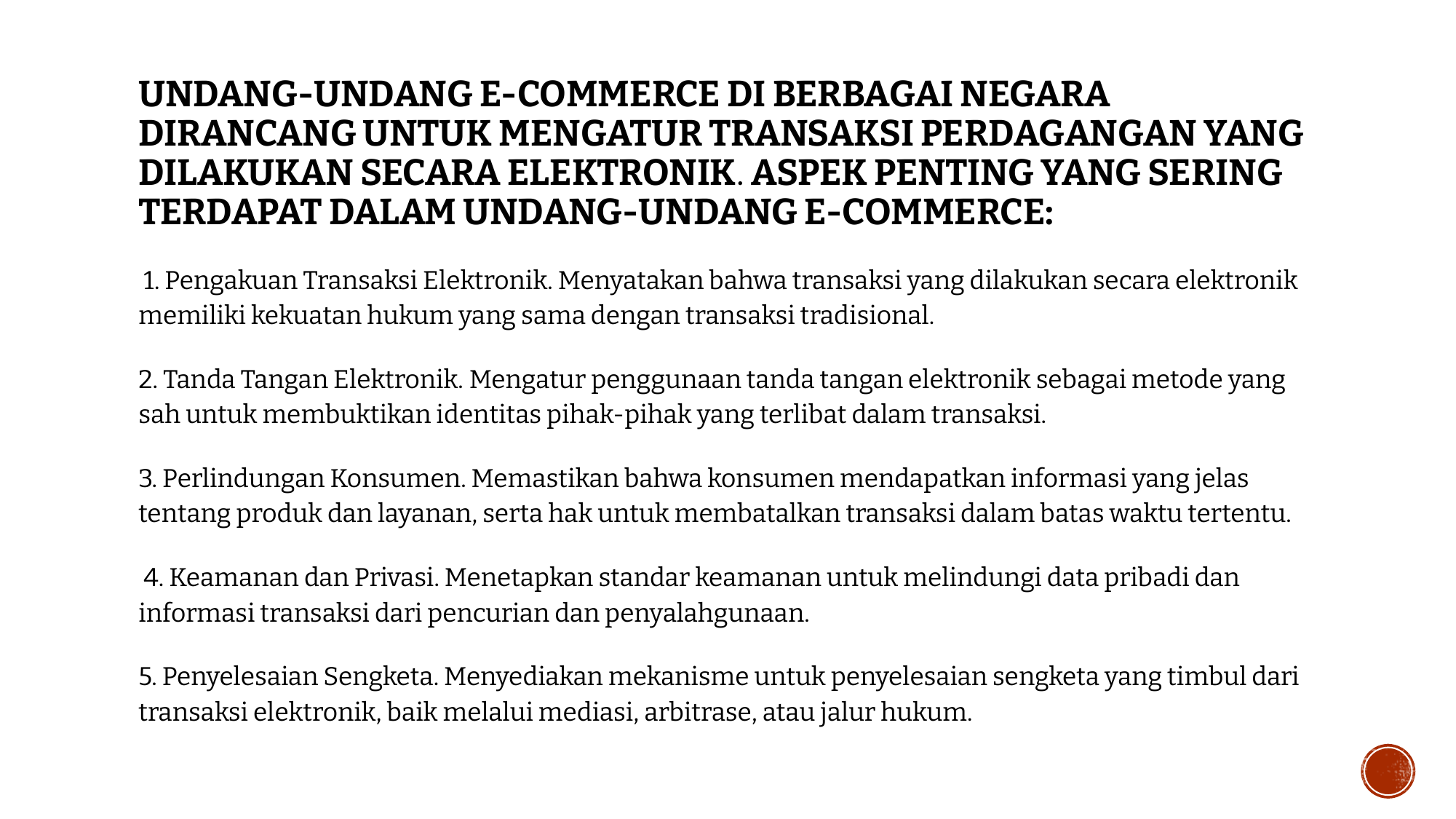

# Undang-undang e-commerce di berbagai negara dirancang untuk mengatur transaksi perdagangan yang dilakukan secara elektronik. Aspek penting yang sering terdapat dalam undang-undang e-commerce:
 1. Pengakuan Transaksi Elektronik. Menyatakan bahwa transaksi yang dilakukan secara elektronik memiliki kekuatan hukum yang sama dengan transaksi tradisional.
2. Tanda Tangan Elektronik. Mengatur penggunaan tanda tangan elektronik sebagai metode yang sah untuk membuktikan identitas pihak-pihak yang terlibat dalam transaksi.
3. Perlindungan Konsumen. Memastikan bahwa konsumen mendapatkan informasi yang jelas tentang produk dan layanan, serta hak untuk membatalkan transaksi dalam batas waktu tertentu.
 4. Keamanan dan Privasi. Menetapkan standar keamanan untuk melindungi data pribadi dan informasi transaksi dari pencurian dan penyalahgunaan.
5. Penyelesaian Sengketa. Menyediakan mekanisme untuk penyelesaian sengketa yang timbul dari transaksi elektronik, baik melalui mediasi, arbitrase, atau jalur hukum.